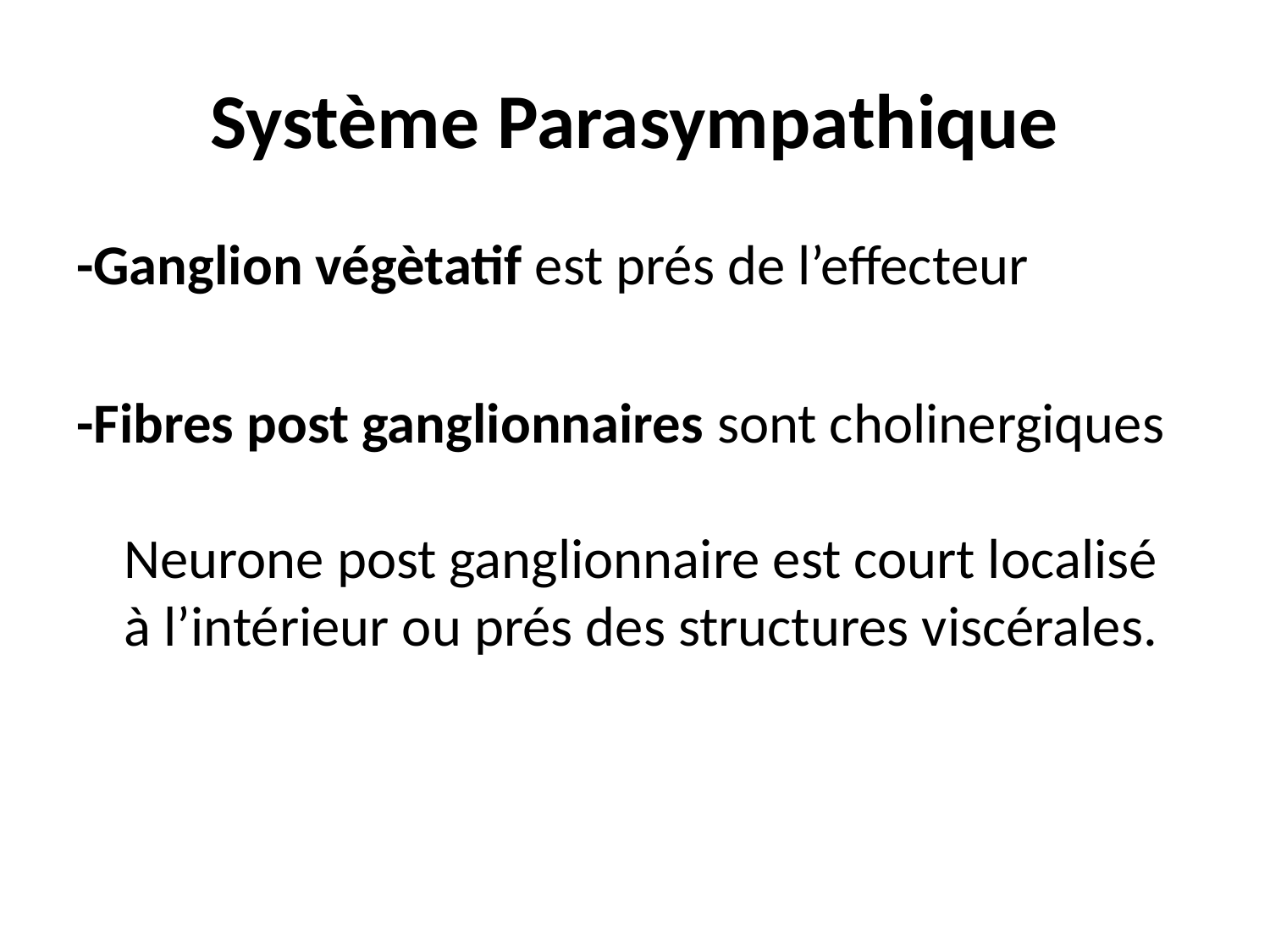

# Système Parasympathique
-Ganglion végètatif est prés de l’effecteur

-Fibres post ganglionnaires sont cholinergiques                                                                          Neurone post ganglionnaire est court localisé à l’intérieur ou prés des structures viscérales.